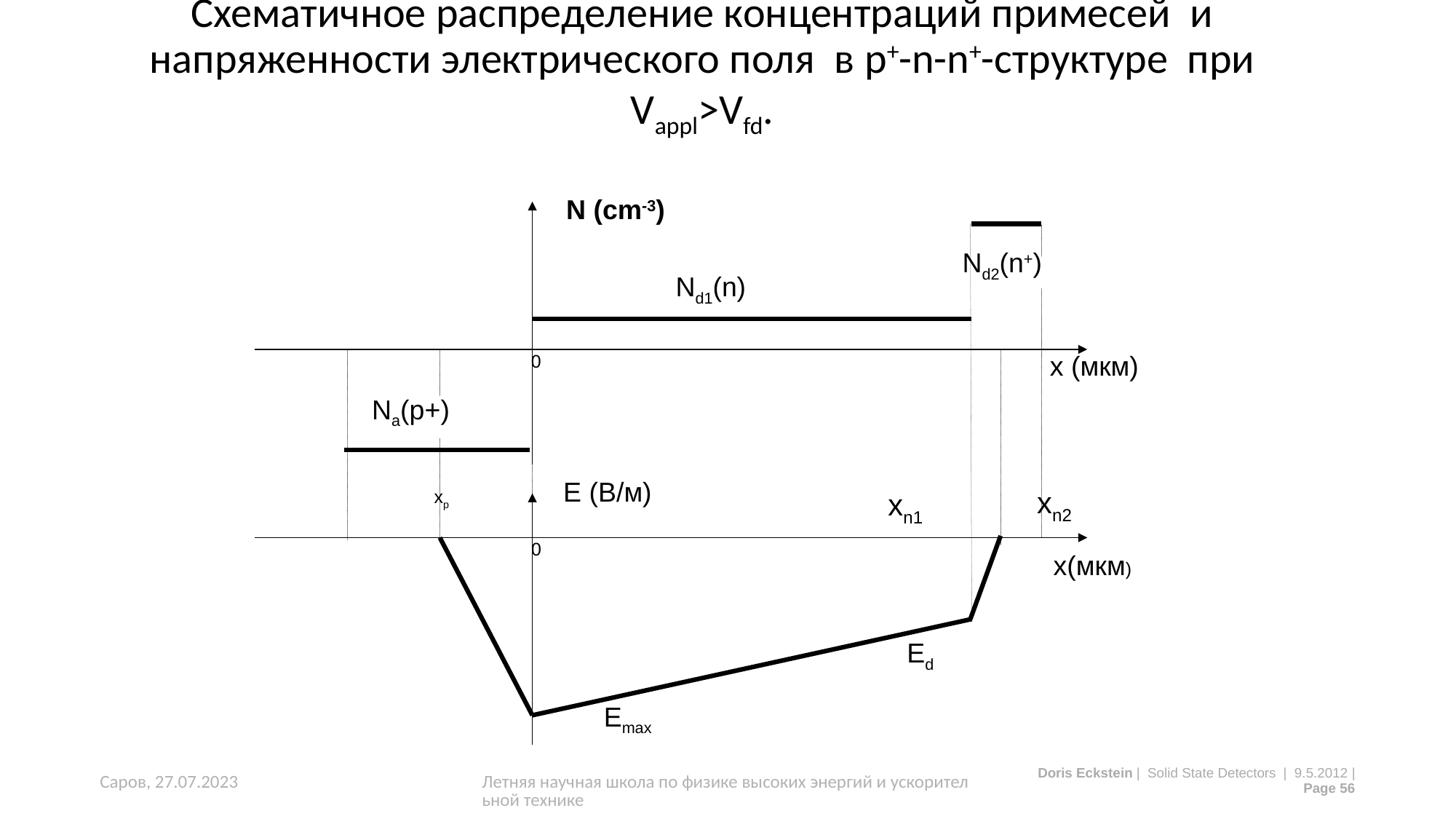

# Схематичное распределение концентраций примесей  и напряженности электрического поля  в p+-n-n+-структуре  при Vappl>Vfd.
N (cm-3)
Nd2(n+)
Nd1(n)
x (мкм)
0
Na(p+)
E (В/м)
xn2
xp
xn1
0
x(мкм)
Ed
Emax
Саров, 27.07.2023
Летняя научная школа по физике высоких энергий и ускорительной технике
Doris Eckstein |  Solid State Detectors  |  9.5.2012 |  Page 56